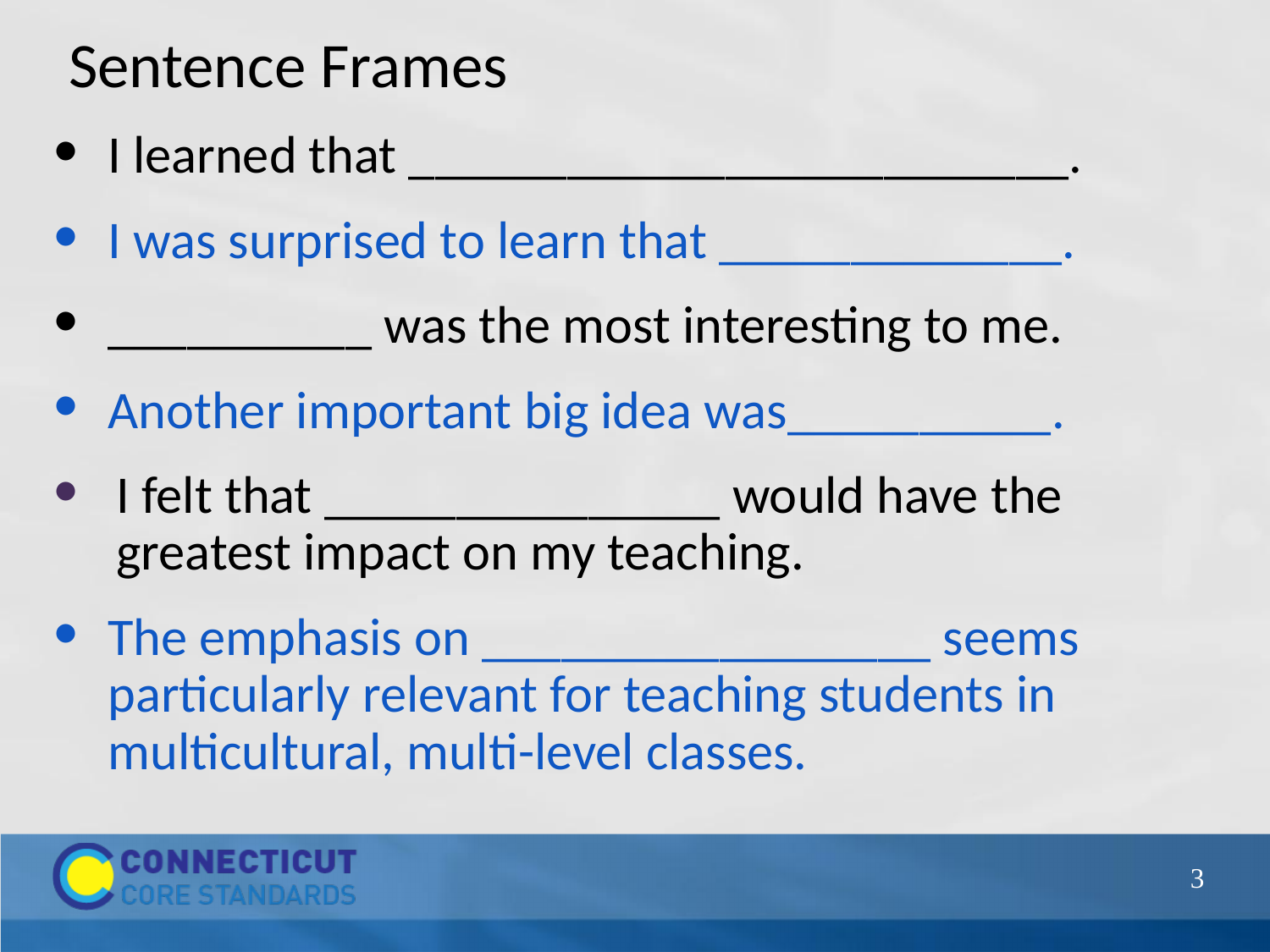

Sentence Frames
I learned that _________________________.
I was surprised to learn that _____________.
__________ was the most interesting to me.
Another important big idea was__________.
I felt that _______________ would have the greatest impact on my teaching.
The emphasis on _________________ seems particularly relevant for teaching students in multicultural, multi-level classes.

3